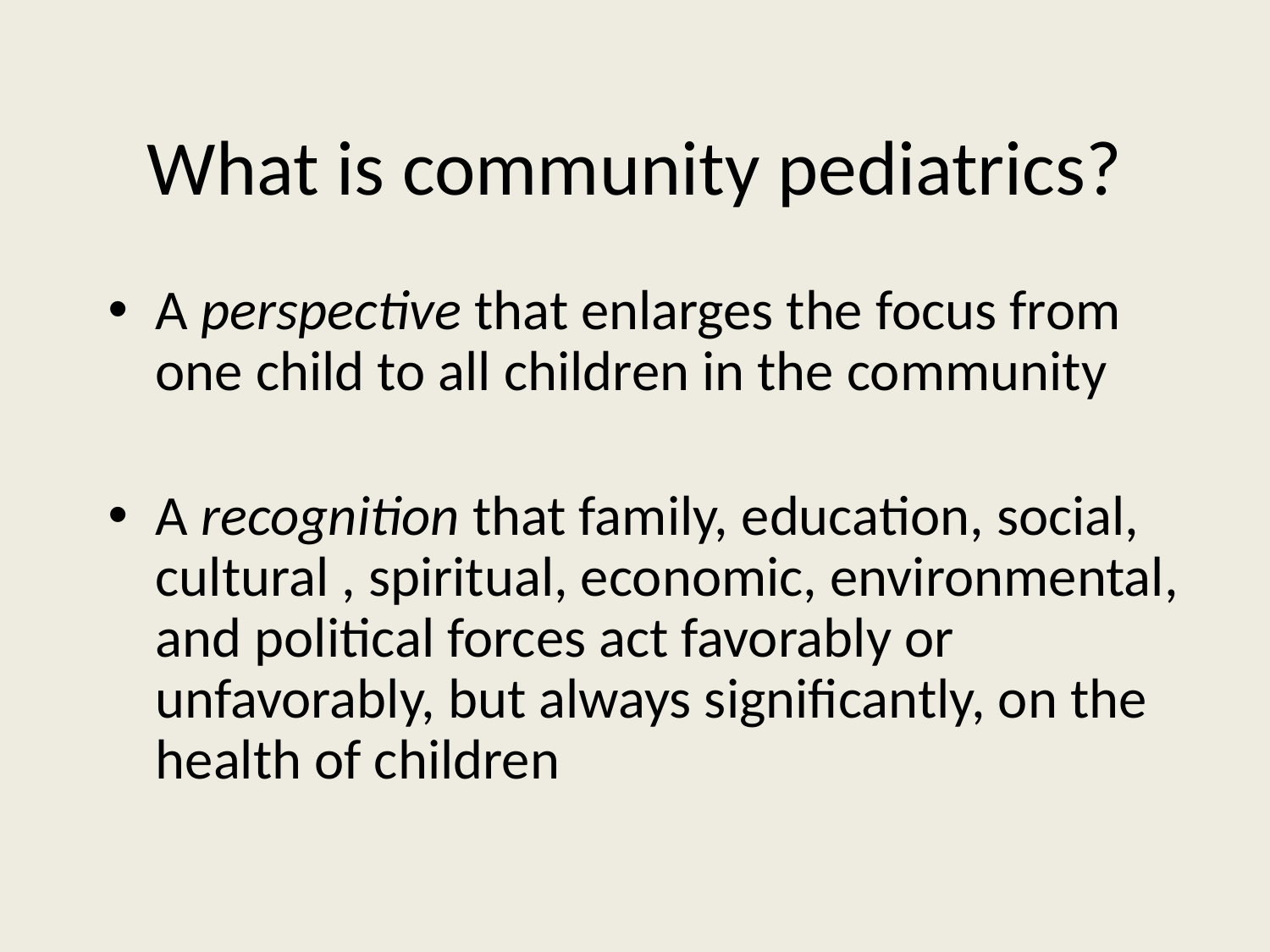

# What is community pediatrics?
A perspective that enlarges the focus from one child to all children in the community

A recognition that family, education, social, cultural , spiritual, economic, environmental, and political forces act favorably or unfavorably, but always significantly, on the health of children